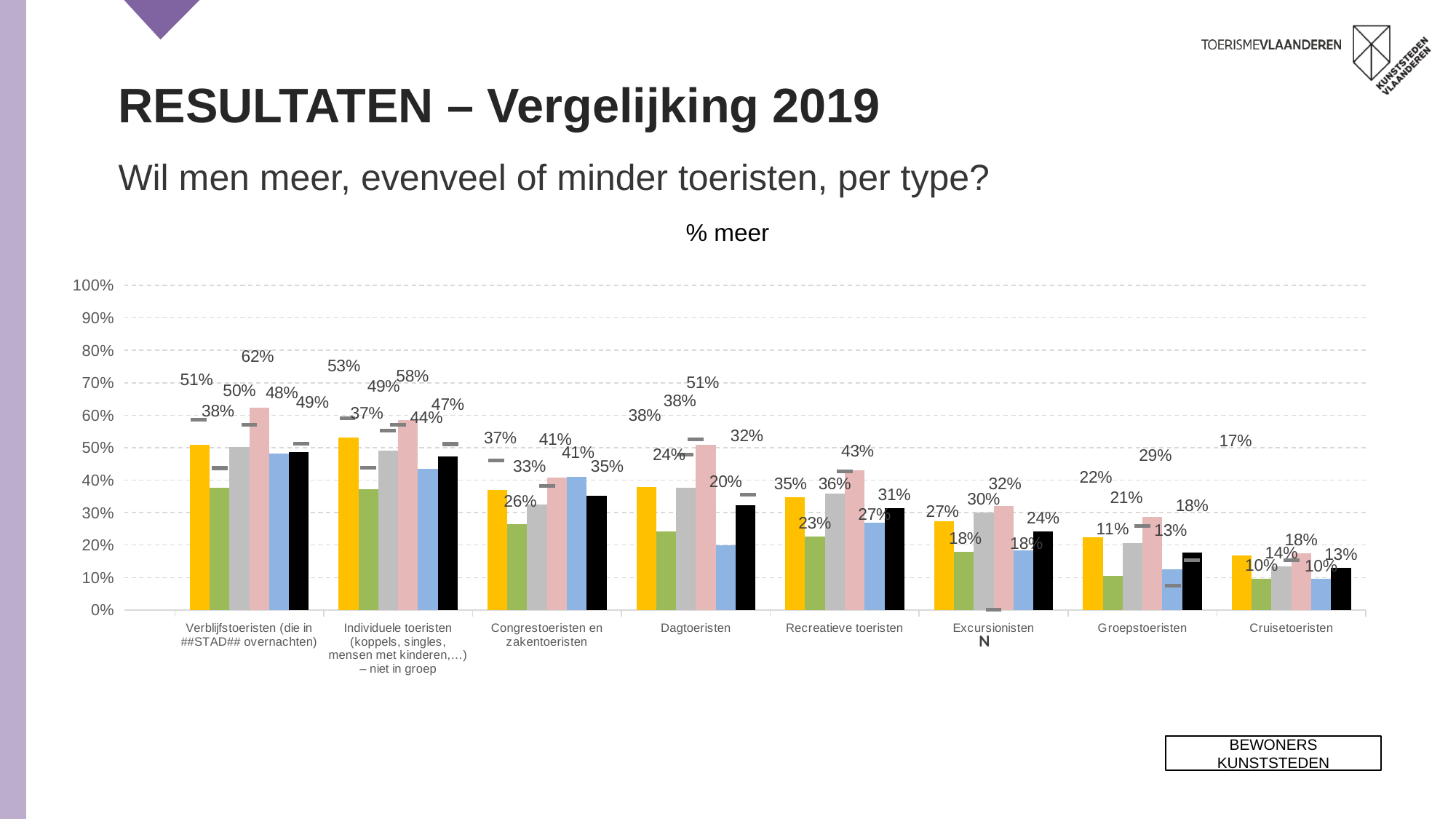

RESULTATEN – Vergelijking 2019
Wil men meer, evenveel of minder toeristen, per type?
% meer

### Chart

| Category | ANTWERPEN 2021 | GENT 2021 | LEUVEN 2021 | MECHELEN 2021 | BRUGGE 2021 | TOTAAL 2021 | ANTWERPEN 2019 | GENT 2019 | LEUVEN 2019 | MECHELEN 2019 | BRUGGE 2019 | TOTAAL 2019 |
|---|---|---|---|---|---|---|---|---|---|---|---|---|
| Verblijfstoeristen (die in ##STAD## overnachten) | 0.51 | 0.377 | 0.503 | 0.623 | 0.483 | 0.486 | 0.586 | 0.437 | 0.527 | 0.57 | 0.474 | 0.512 |
| Individuele toeristen (koppels, singles, mensen met kinderen,…) – niet in groep | 0.531 | 0.373 | 0.492 | 0.584 | 0.436 | 0.472 | 0.591 | 0.439 | 0.552 | 0.57 | 0.444 | 0.511 |
| Congrestoeristen en zakentoeristen | 0.369 | 0.264 | 0.325 | 0.407 | 0.41 | 0.351 | 0.46 | 0.291 | 0.348 | 0.383 | 0.388 | 0.373 |
| Dagtoeristen | 0.378 | 0.241 | 0.376 | 0.508 | 0.2 | 0.322 | 0.413 | 0.282 | 0.479 | 0.526 | 0.179 | 0.355 |
| Recreatieve toeristen | 0.348 | 0.227 | 0.358 | 0.43 | 0.268 | 0.314 | 0.377 | 0.229 | 0.385 | 0.427 | 0.243 | 0.319 |
| Excursionisten | 0.273 | 0.179 | 0.301 | 0.32 | 0.183 | 0.241 | 0.0 | 0.0 | 0.0 | 0.0 | 0.0 | 0.0 |
| Groepstoeristen | 0.223 | 0.105 | 0.206 | 0.286 | 0.126 | 0.178 | 0.189 | 0.101 | 0.2 | 0.259 | 0.07400000000000001 | 0.153 |
| Cruisetoeristen | 0.167 | 0.096 | 0.135 | 0.175 | 0.095 | 0.129 | 0.15 | 0.096 | 0.129 | 0.154 | 0.073 | 0.116 |
N
Bewoners KUNSTSTEDEN